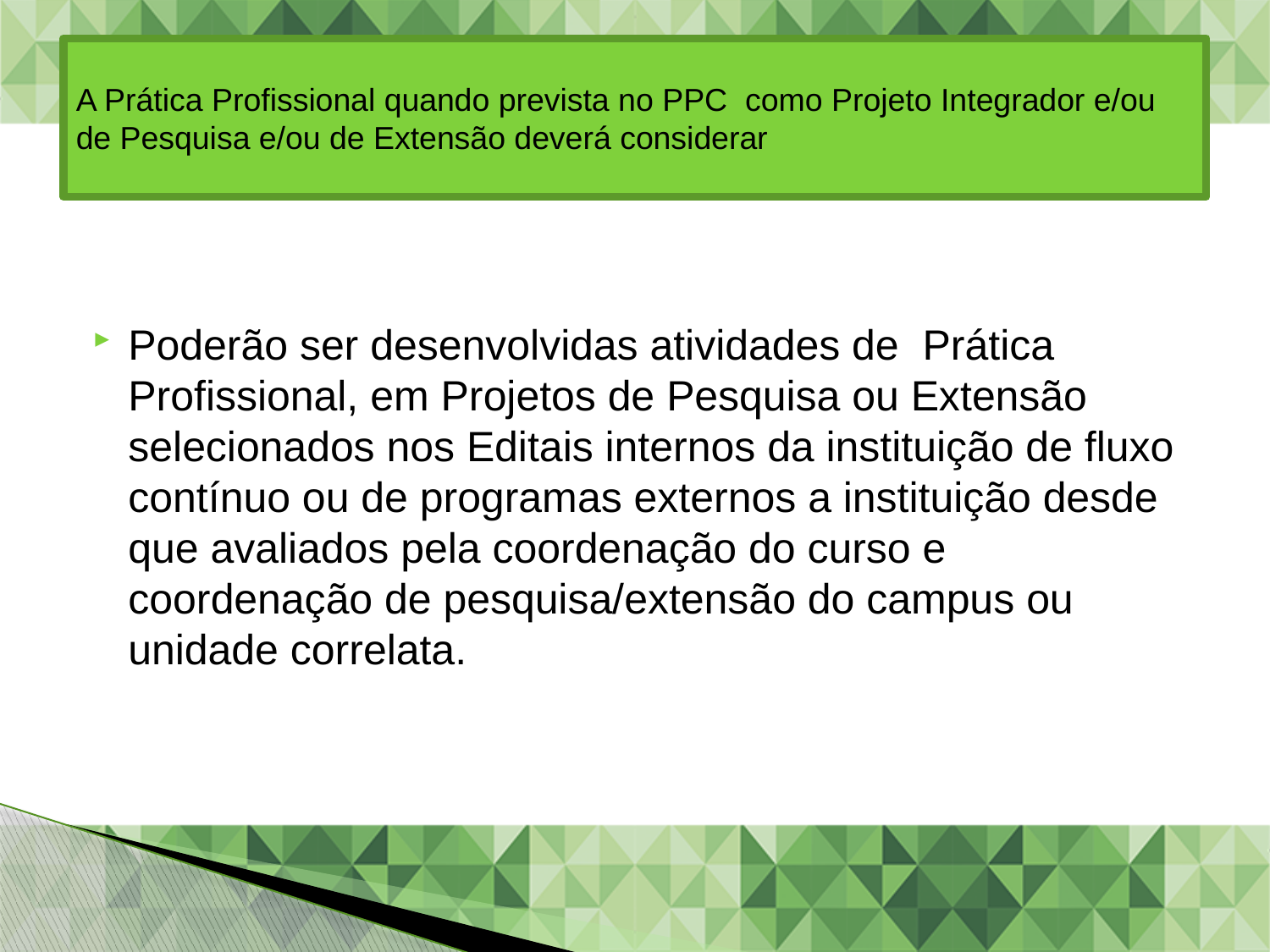

# A Prática Profissional quando prevista no PPC  como Projeto Integrador e/ou de Pesquisa e/ou de Extensão deverá considerar

Poderão ser desenvolvidas atividades de  Prática Profissional, em Projetos de Pesquisa ou Extensão selecionados nos Editais internos da instituição de fluxo contínuo ou de programas externos a instituição desde que avaliados pela coordenação do curso e coordenação de pesquisa/extensão do campus ou unidade correlata.